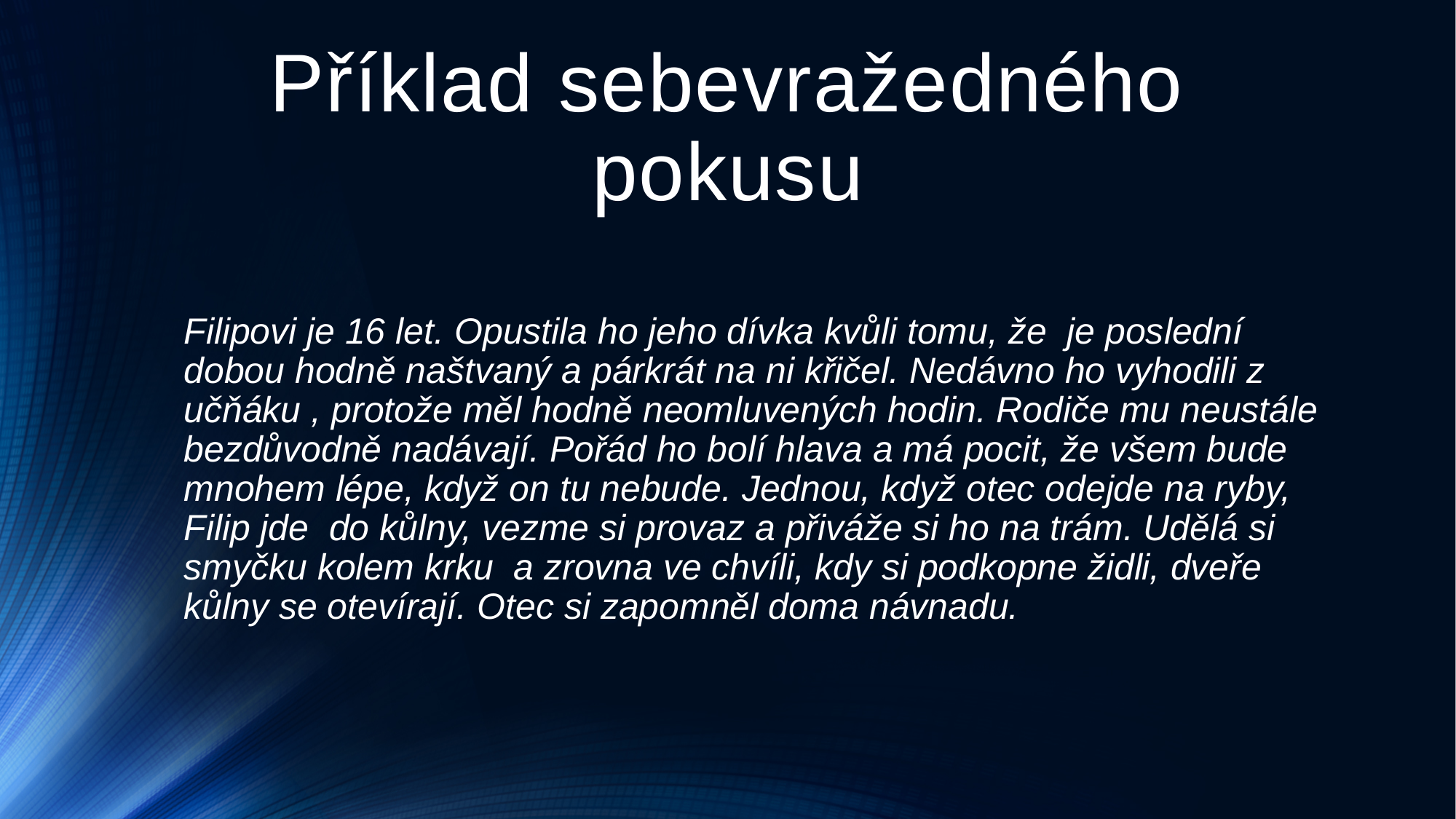

# Příklad sebevražedného pokusu
Filipovi je 16 let. Opustila ho jeho dívka kvůli tomu, že  je poslední dobou hodně naštvaný a párkrát na ni křičel. Nedávno ho vyhodili z učňáku , protože měl hodně neomluvených hodin. Rodiče mu neustále bezdůvodně nadávají. Pořád ho bolí hlava a má pocit, že všem bude mnohem lépe, když on tu nebude. Jednou, když otec odejde na ryby, Filip jde  do kůlny, vezme si provaz a přiváže si ho na trám. Udělá si smyčku kolem krku  a zrovna ve chvíli, kdy si podkopne židli, dveře kůlny se otevírají. Otec si zapomněl doma návnadu.